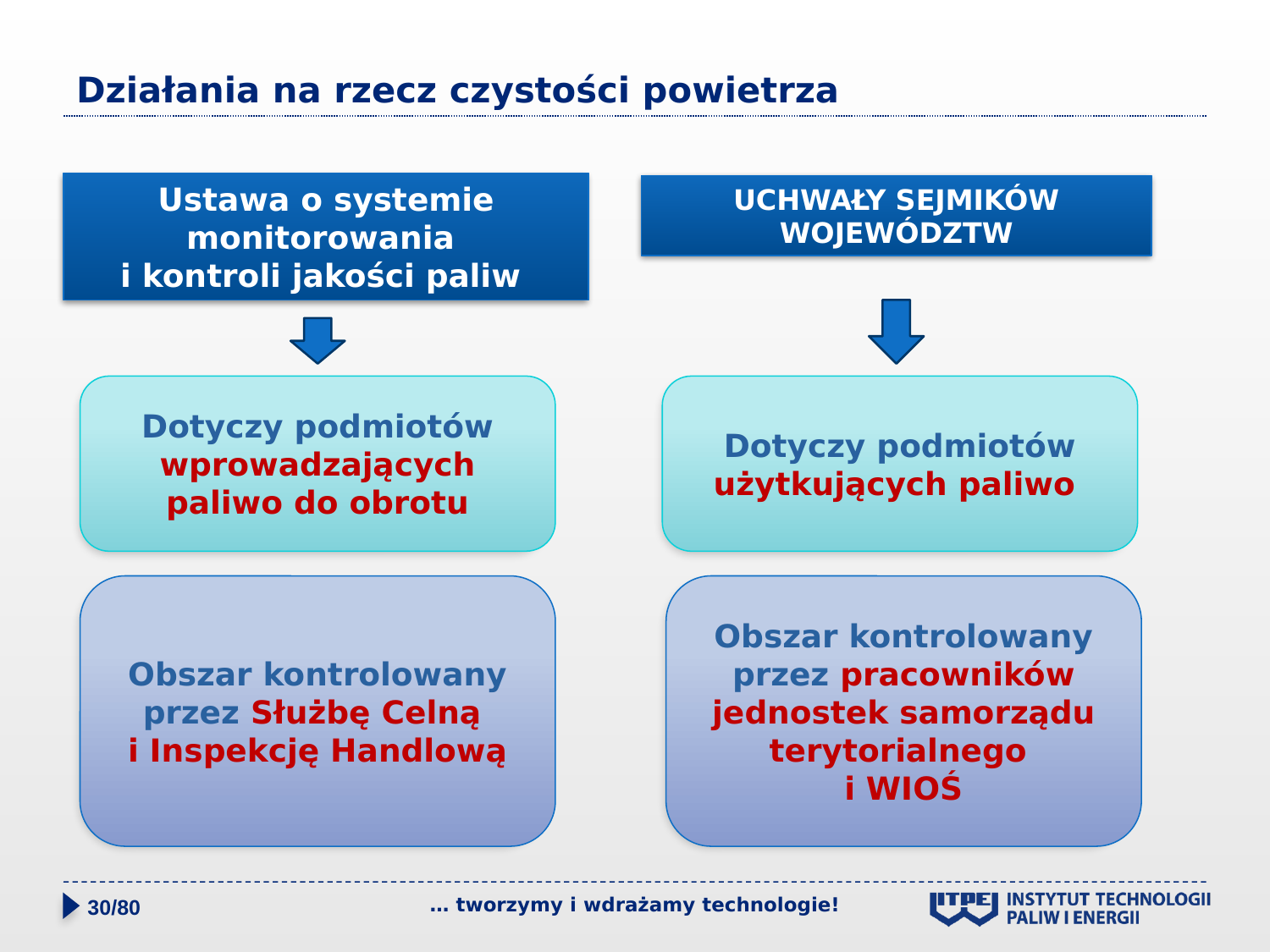

# Działania na rzecz czystości powietrza
Ustawa o systemie monitorowania
i kontroli jakości paliw
UCHWAŁY SEJMIKÓW WOJEWÓDZTW

Dotyczy podmiotów wprowadzających paliwo do obrotu
Dotyczy podmiotów użytkujących paliwo
Obszar kontrolowany przez Służbę Celną
i Inspekcję Handlową
Obszar kontrolowany przez pracowników jednostek samorządu terytorialnego
i WIOŚ